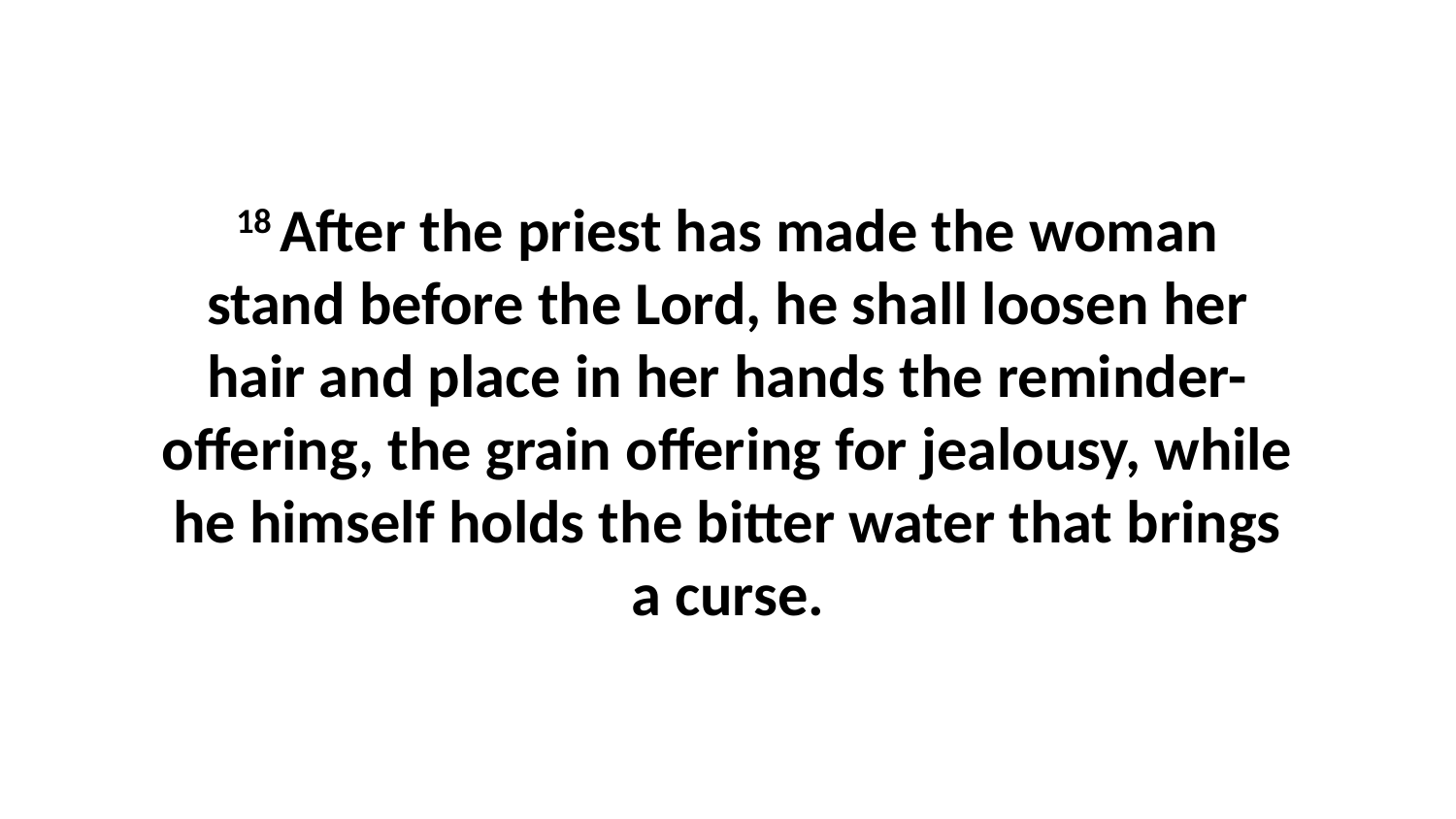

18 After the priest has made the woman stand before the Lord, he shall loosen her hair and place in her hands the reminder-offering, the grain offering for jealousy, while he himself holds the bitter water that brings a curse.